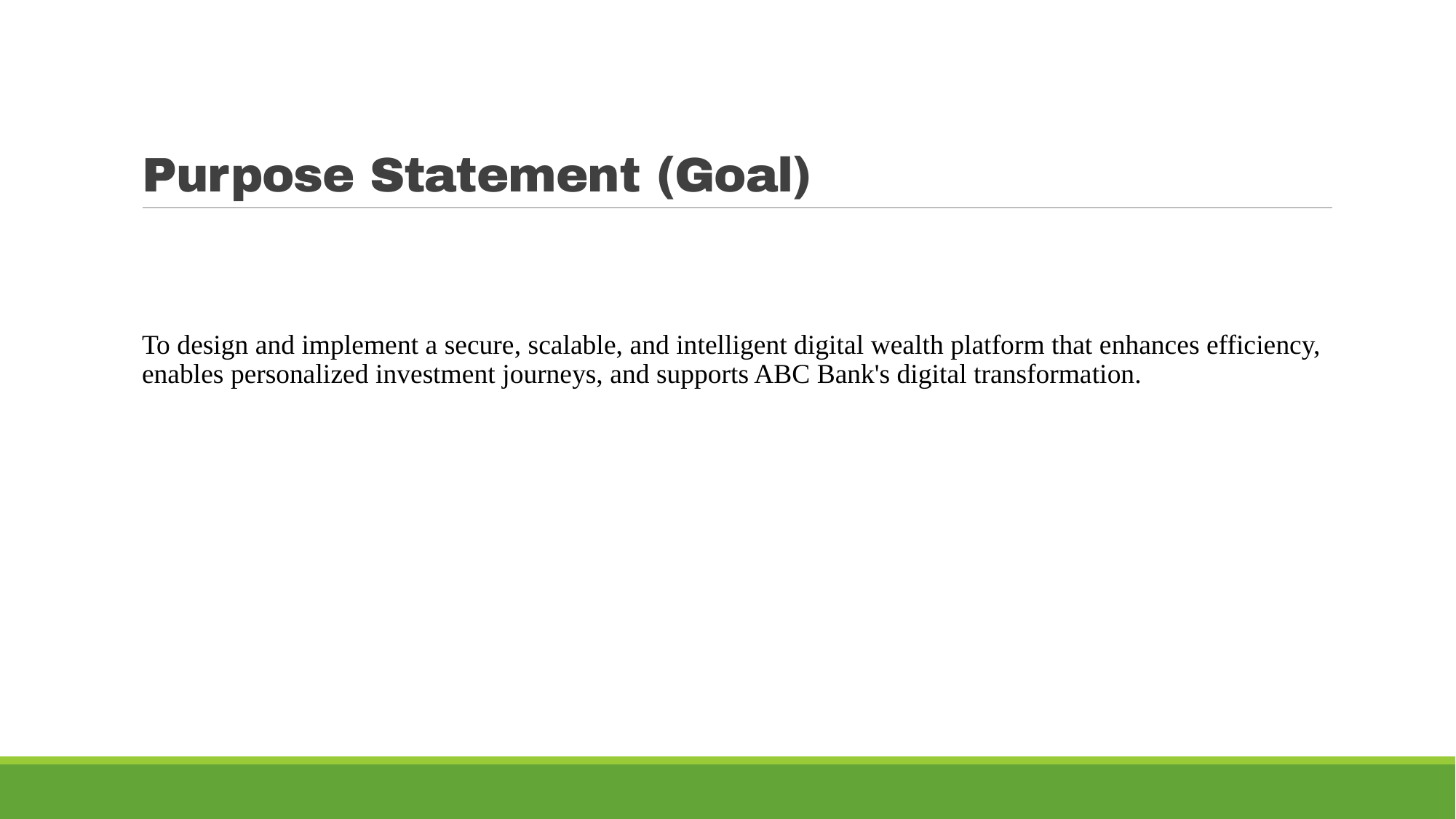

# Purpose Statement (Goal)

To design and implement a secure, scalable, and intelligent digital wealth platform that enhances efficiency, enables personalized investment journeys, and supports ABC Bank's digital transformation.